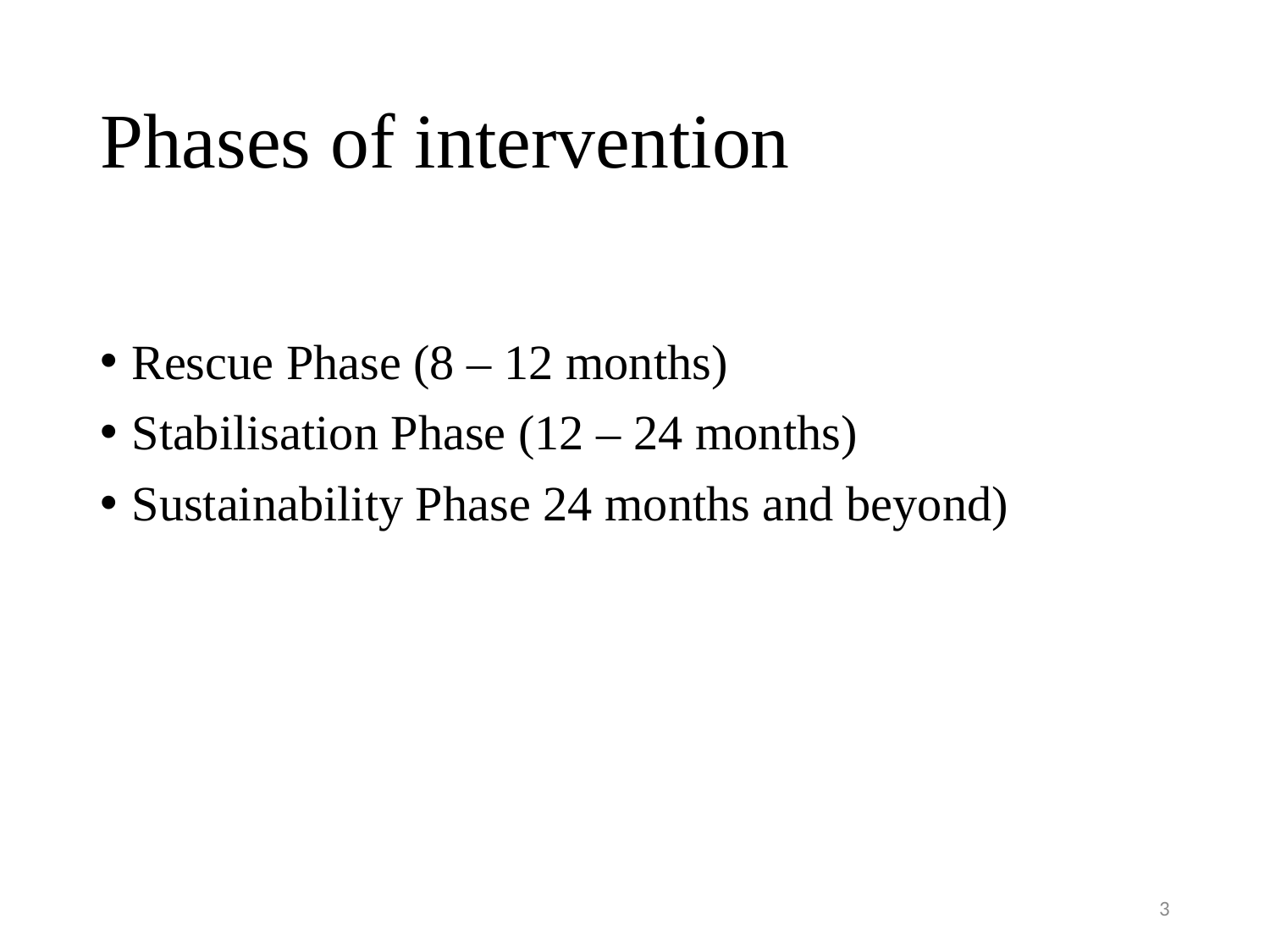

# Phases of intervention

Rescue Phase (8 – 12 months)
Stabilisation Phase (12 – 24 months)
Sustainability Phase 24 months and beyond)
3